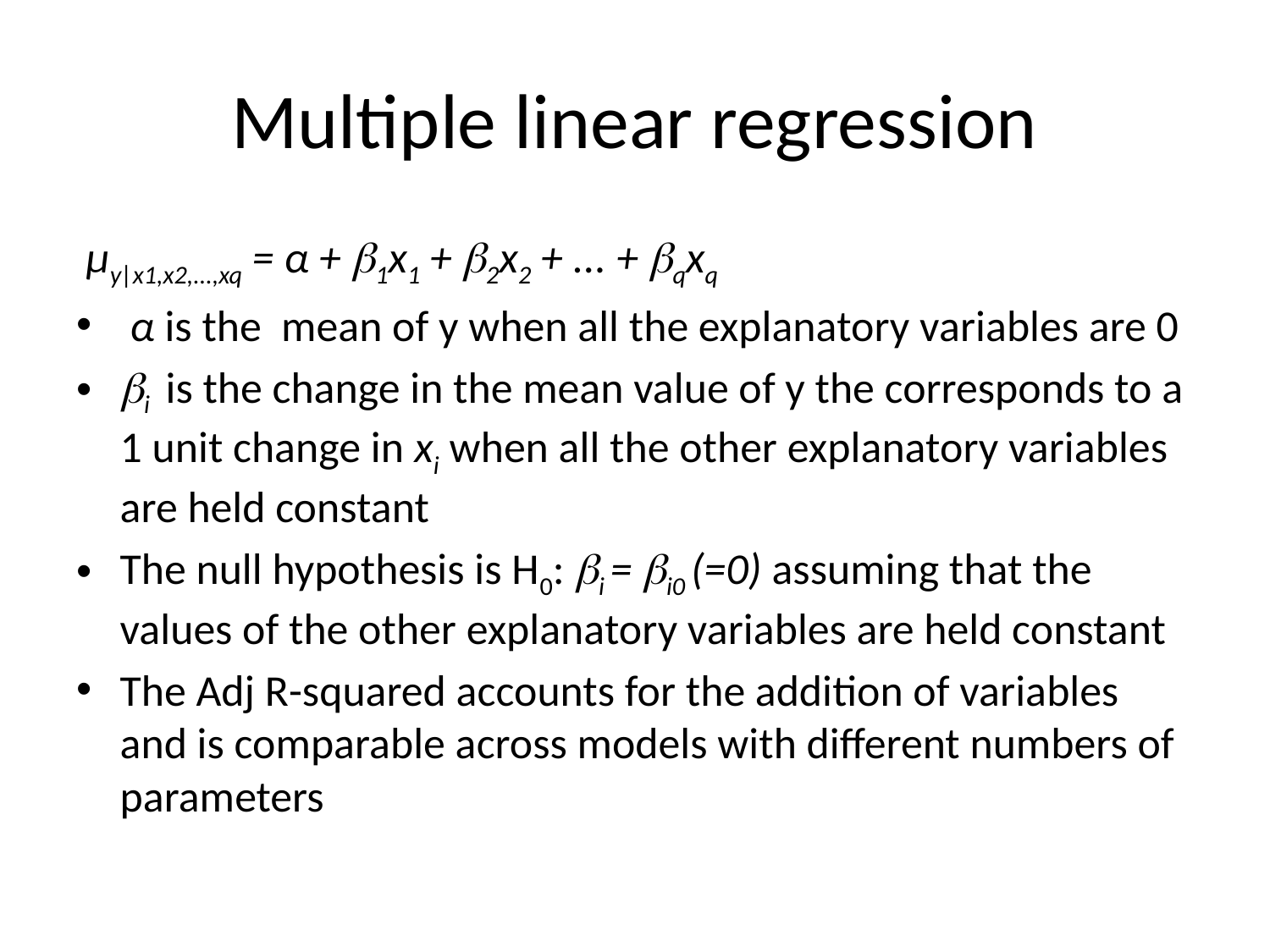

# Multiple linear regression
 μy|x1,x2,...,xq = α + β1x1 + β2x2 + ... + βqxq
 α is the  mean of y when all the explanatory variables are 0
βi  is the change in the mean value of y the corresponds to a 1 unit change in xi when all the other explanatory variables are held constant
The null hypothesis is H0: βi = βi0 (=0) assuming that the values of the other explanatory variables are held constant
The Adj R-squared accounts for the addition of variables and is comparable across models with different numbers of parameters